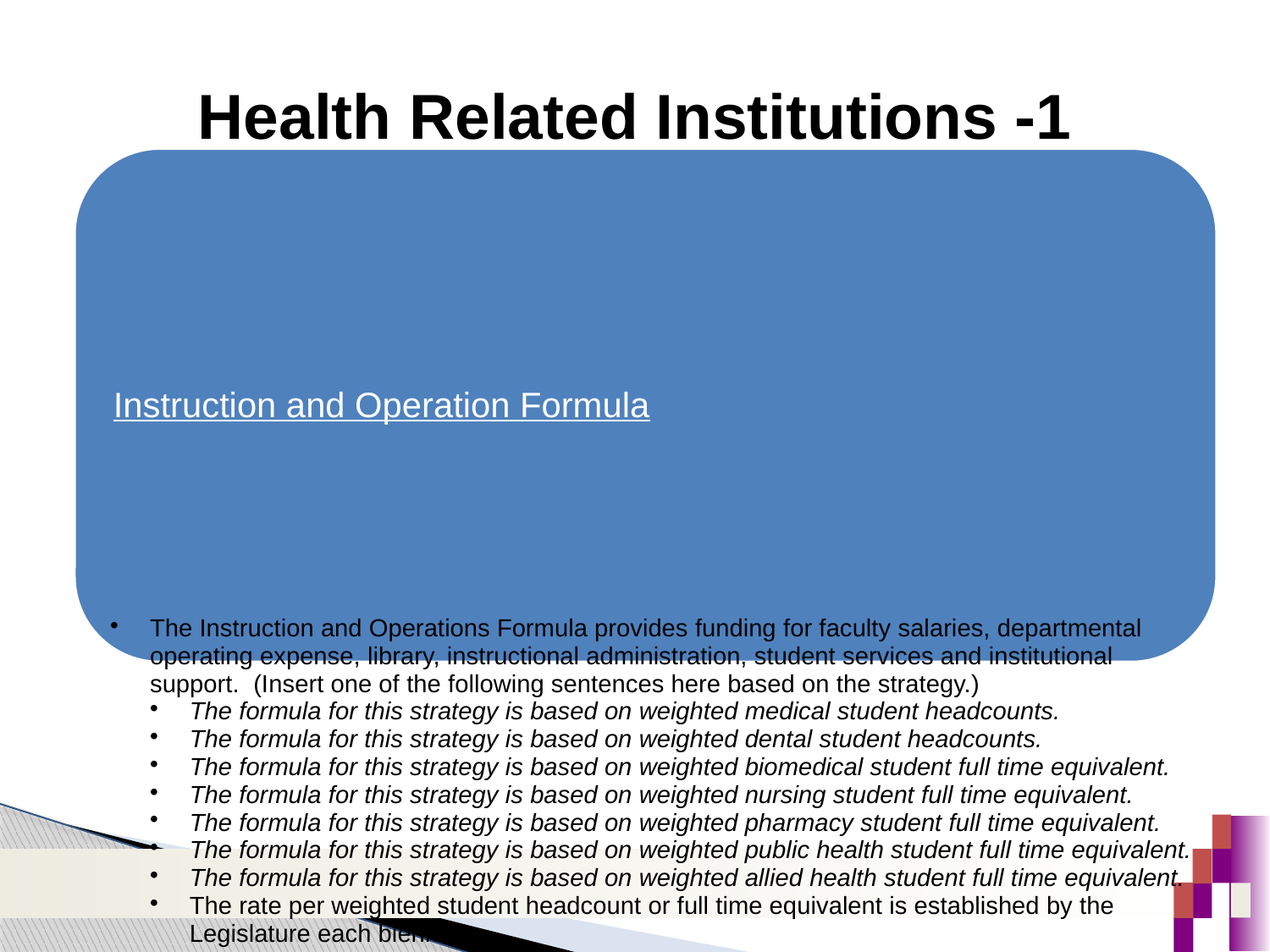

# Health Related Institutions -1
Instruction and Operation Formula
The Instruction and Operations Formula provides funding for faculty salaries, departmental operating expense, library, instructional administration, student services and institutional support.  (Insert one of the following sentences here based on the strategy.)
The formula for this strategy is based on weighted medical student headcounts.
The formula for this strategy is based on weighted nursing student full time equivalent.
The formula for this strategy is based on weighted biomedical student full time equivalent.
The formula for this strategy is based on weighted dental student headcounts.
The formula for this strategy is based on weighted pharmacy student full time equivalent.
The formula for this strategy is based on weighted public health student full time equivalent.
The formula for this strategy is based on weighted allied health student full time equivalent.
The rate per weighted student headcount or full time equivalent is established by the Legislature each biennium.